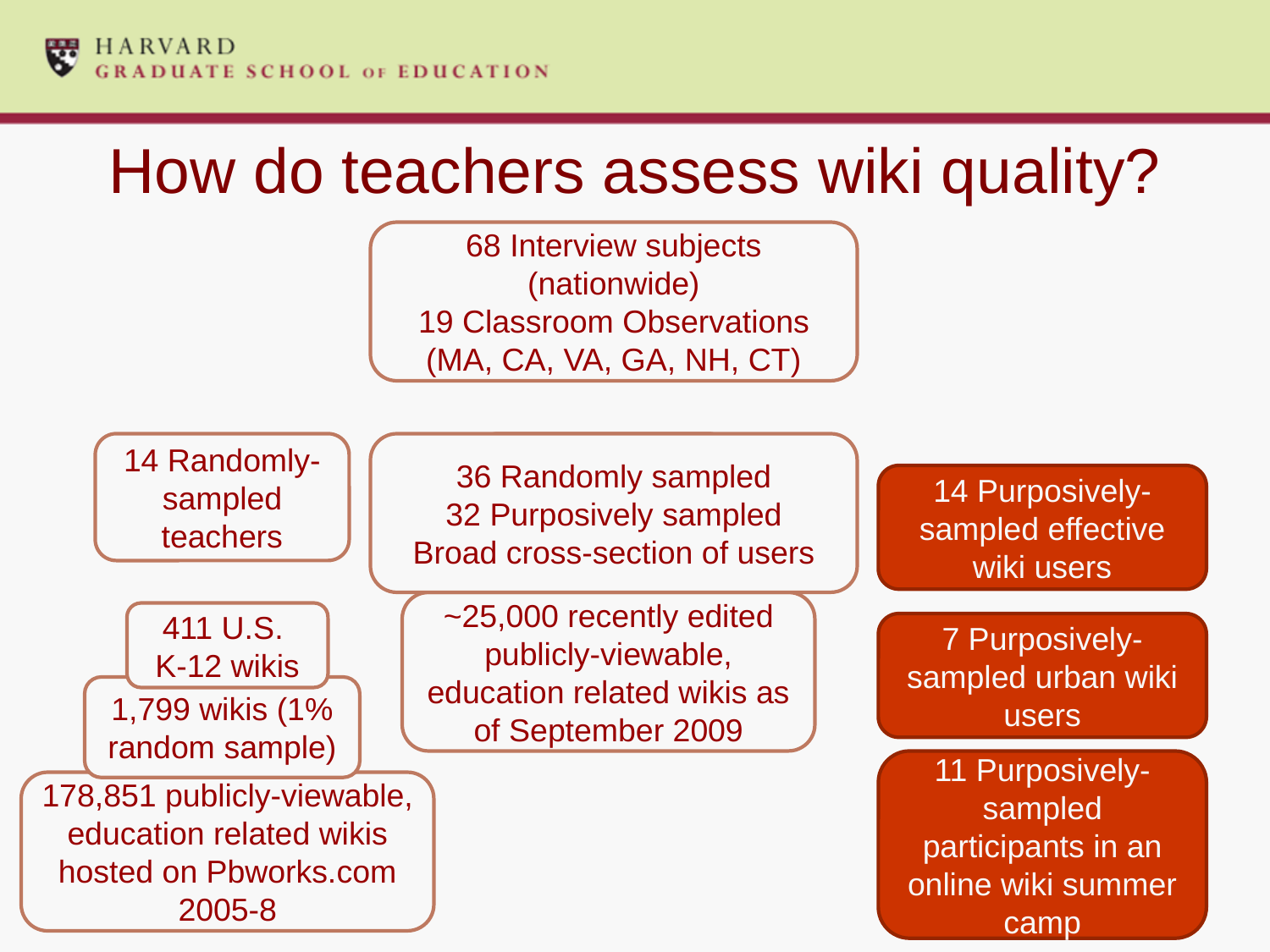

# How do teachers assess wiki quality?
68 Interview subjects (nationwide)
19 Classroom Observations (MA, CA, VA, GA, NH, CT)
14 Randomly-sampled teachers
36 Randomly sampled
32 Purposively sampled
Broad cross-section of users
22 Randomly-sampled teachers
14 Purposively-sampled effective wiki users
~25,000 recently edited publicly-viewable, education related wikis as of September 2009
411 U.S.  K-12 wikis
7 Purposively-sampled urban wiki users
1,799 wikis (1% random sample)
11 Purposively-sampled participants in an online wiki summer camp
178,851 publicly-viewable, education related wikis hosted on Pbworks.com 2005-8